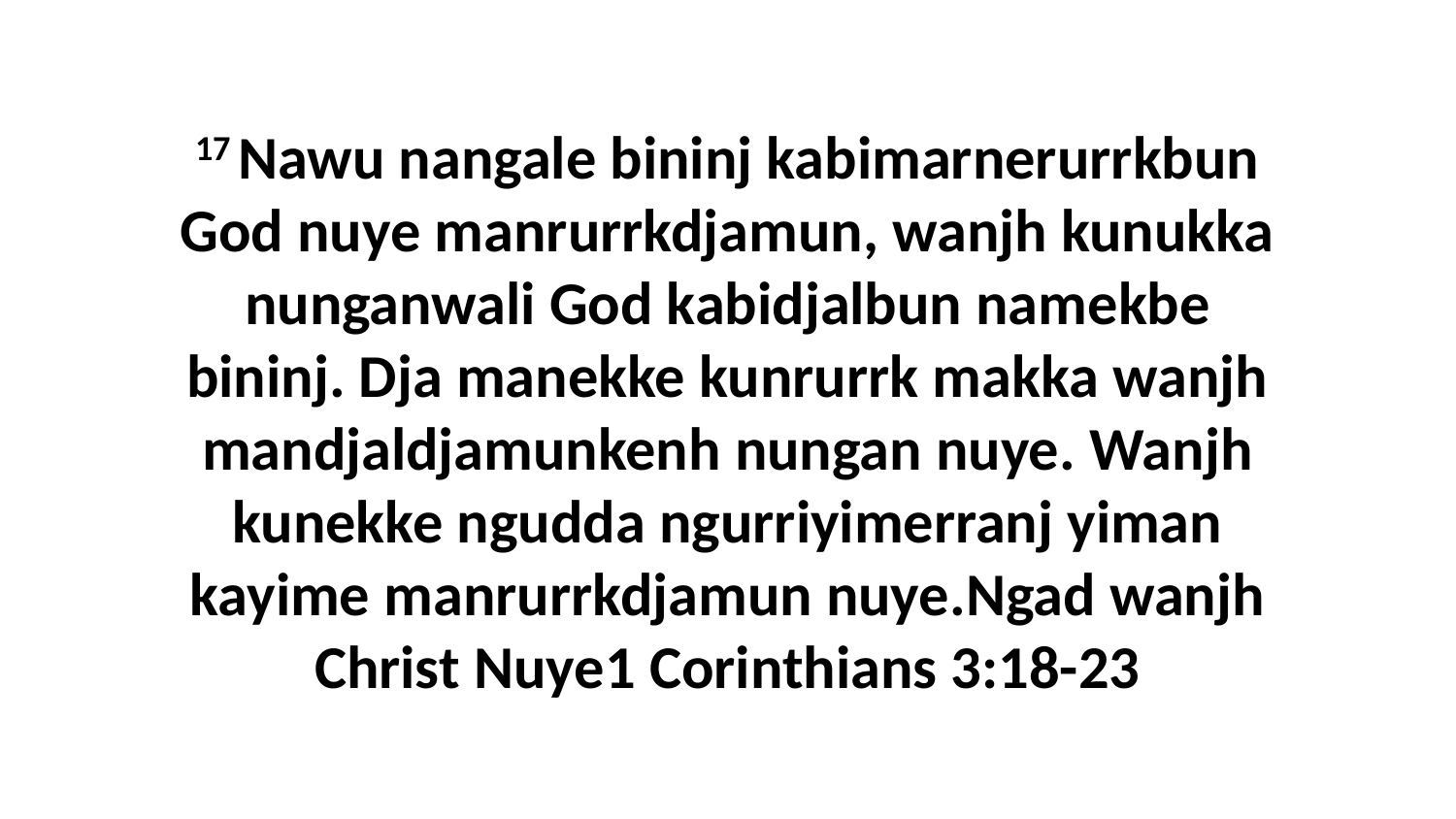

17 Nawu nangale bininj kabimarnerurrkbun God nuye manrurrkdjamun, wanjh kunukka nunganwali God kabidjalbun namekbe bininj. Dja manekke kunrurrk makka wanjh mandjaldjamunkenh nungan nuye. Wanjh kunekke ngudda ngurriyimerranj yiman kayime manrurrkdjamun nuye.Ngad wanjh Christ Nuye1 Corinthians 3:18-23